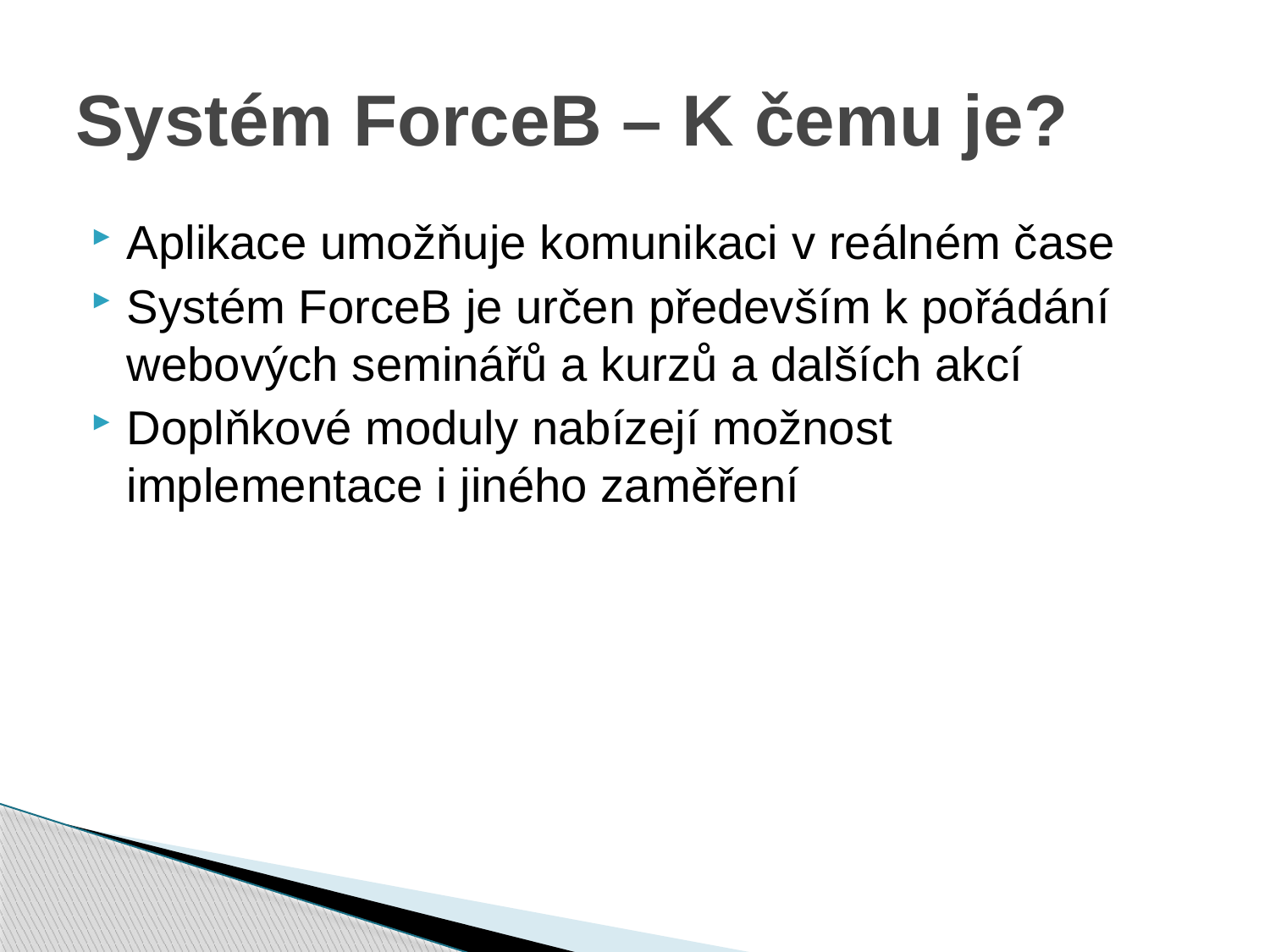

# Systém ForceB – K čemu je?
Aplikace umožňuje komunikaci v reálném čase
Systém ForceB je určen především k pořádání webových seminářů a kurzů a dalších akcí
Doplňkové moduly nabízejí možnost implementace i jiného zaměření